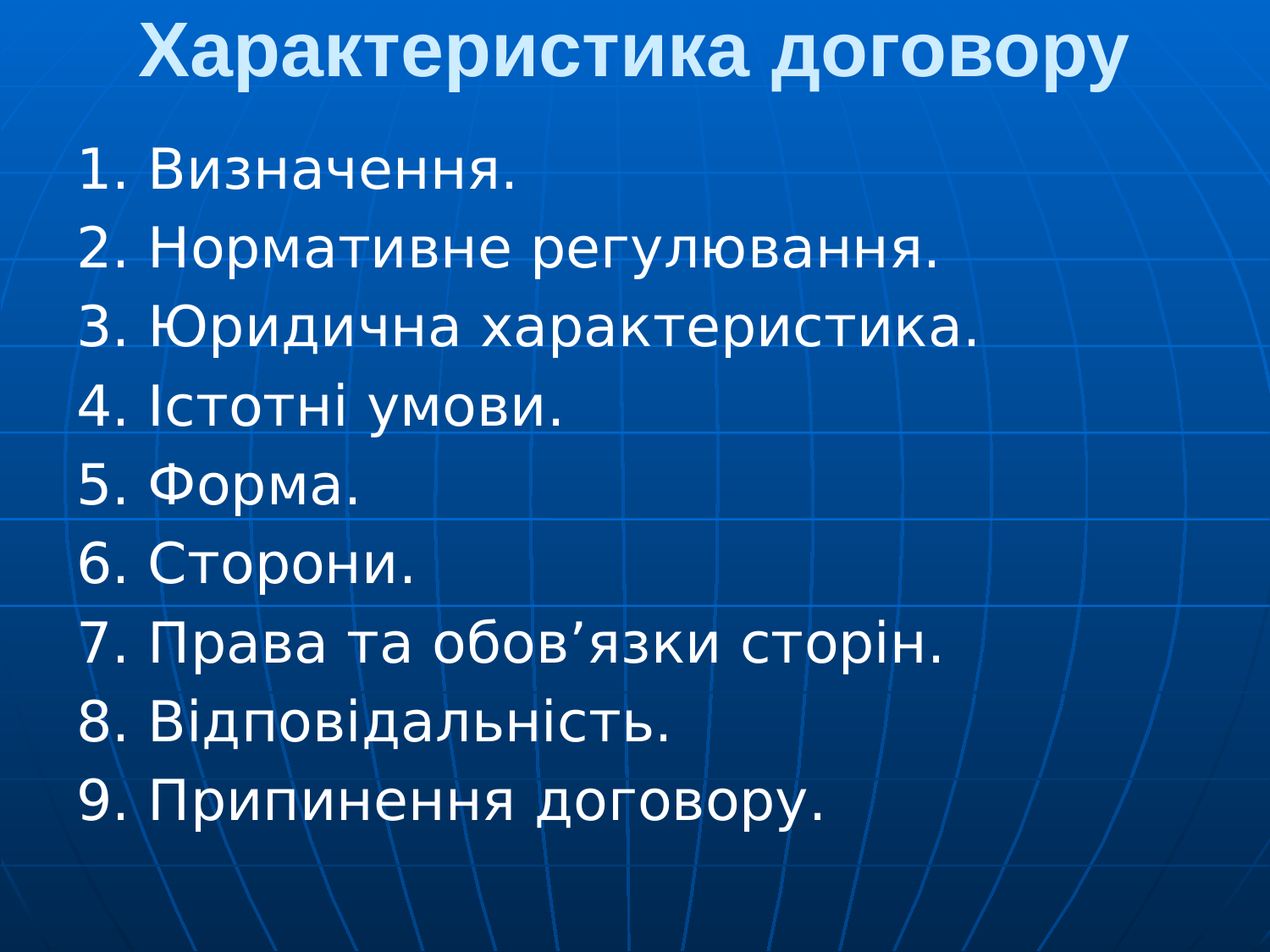

# Характеристика договору
1. Визначення.
2. Нормативне регулювання.
3. Юридична характеристика.
4. Істотні умови.
5. Форма.
6. Сторони.
7. Права та обов’язки сторін.
8. Відповідальність.
9. Припинення договору.